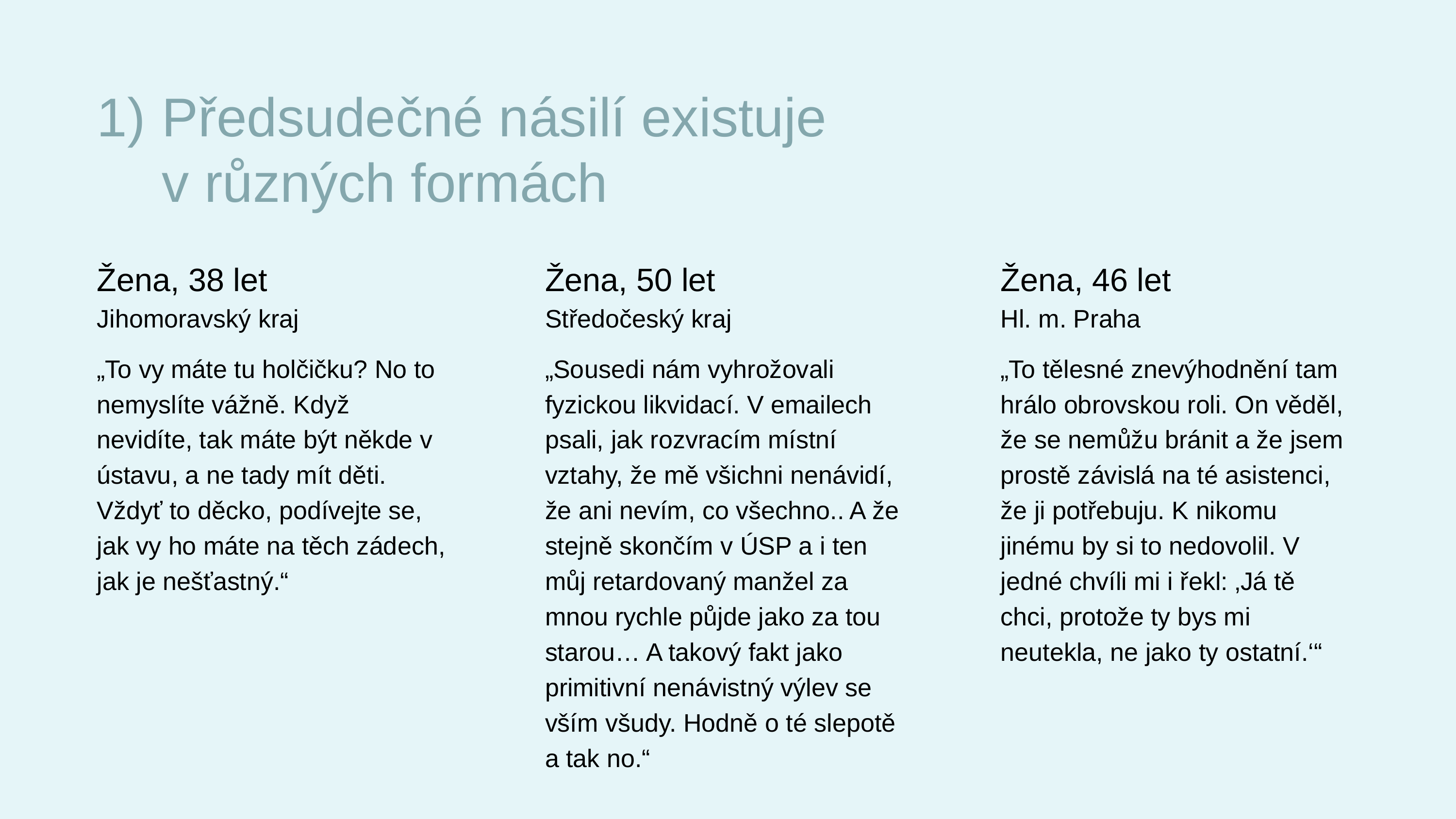

1)
Předsudečné násilí existuje
v různých formách
Žena, 38 let
Jihomoravský kraj
Žena, 50 let
Středočeský kraj
Žena, 46 let
Hl. m. Praha
„To vy máte tu holčičku? No to nemyslíte vážně. Když
nevidíte, tak máte být někde v ústavu, a ne tady mít děti.
Vždyť to děcko, podívejte se,
jak vy ho máte na těch zádech, jak je nešťastný.“
„Sousedi nám vyhrožovali
fyzickou likvidací. V emailech psali, jak rozvracím místní
vztahy, že mě všichni nenávidí, že ani nevím, co všechno.. A že stejně skončím v ÚSP a i ten
můj retardovaný manžel za
mnou rychle půjde jako za tou starou… A takový fakt jako primitivní nenávistný výlev se vším všudy. Hodně o té slepotě a tak no.“
„To tělesné znevýhodnění tam hrálo obrovskou roli. On věděl, že se nemůžu bránit a že jsem prostě závislá na té asistenci, že ji potřebuju. K nikomu jinému by si to nedovolil. V jedné chvíli mi i řekl: ‚Já tě chci, protože ty bys mi neutekla, ne jako ty ostatní.‘“